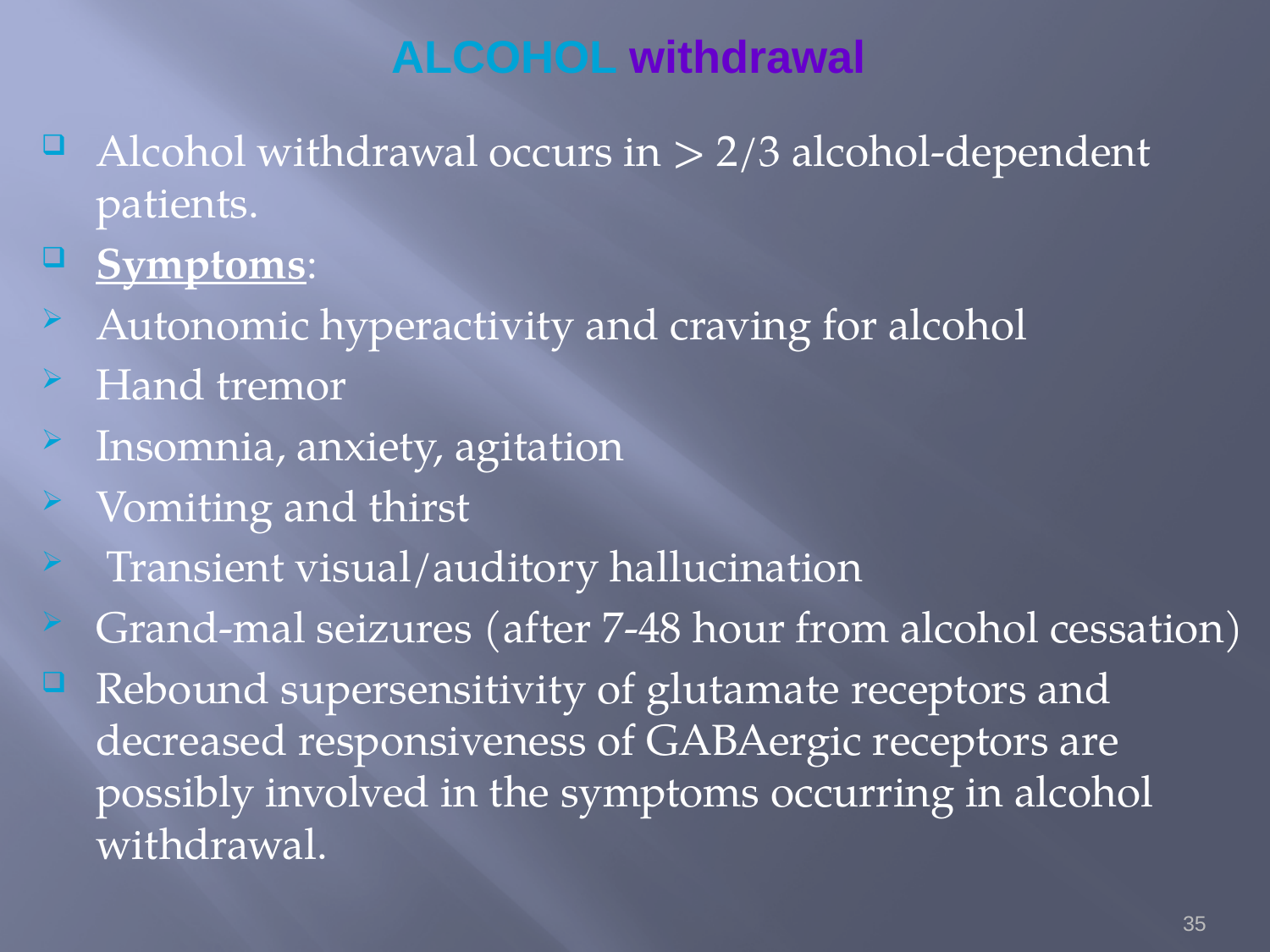

# ALCOHOL withdrawal
Alcohol withdrawal occurs in > 2/3 alcohol-dependent patients.
Symptoms:
Autonomic hyperactivity and craving for alcohol
Hand tremor
Insomnia, anxiety, agitation
Vomiting and thirst
 Transient visual/auditory hallucination
Grand-mal seizures (after 7-48 hour from alcohol cessation)
Rebound supersensitivity of glutamate receptors and decreased responsiveness of GABAergic receptors are possibly involved in the symptoms occurring in alcohol withdrawal.
35